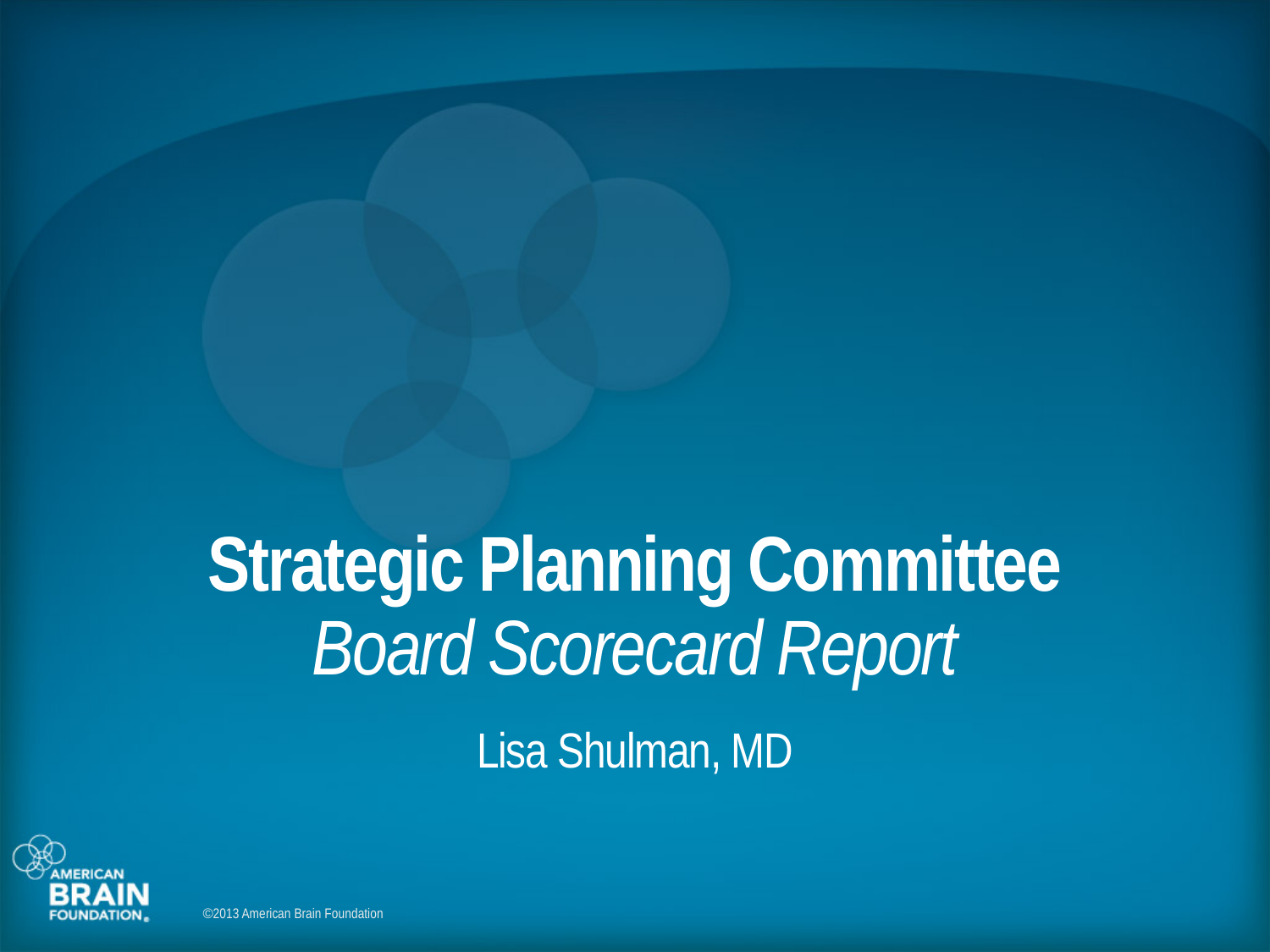

# Strategic Planning Committee Board Scorecard Report
Lisa Shulman, MD